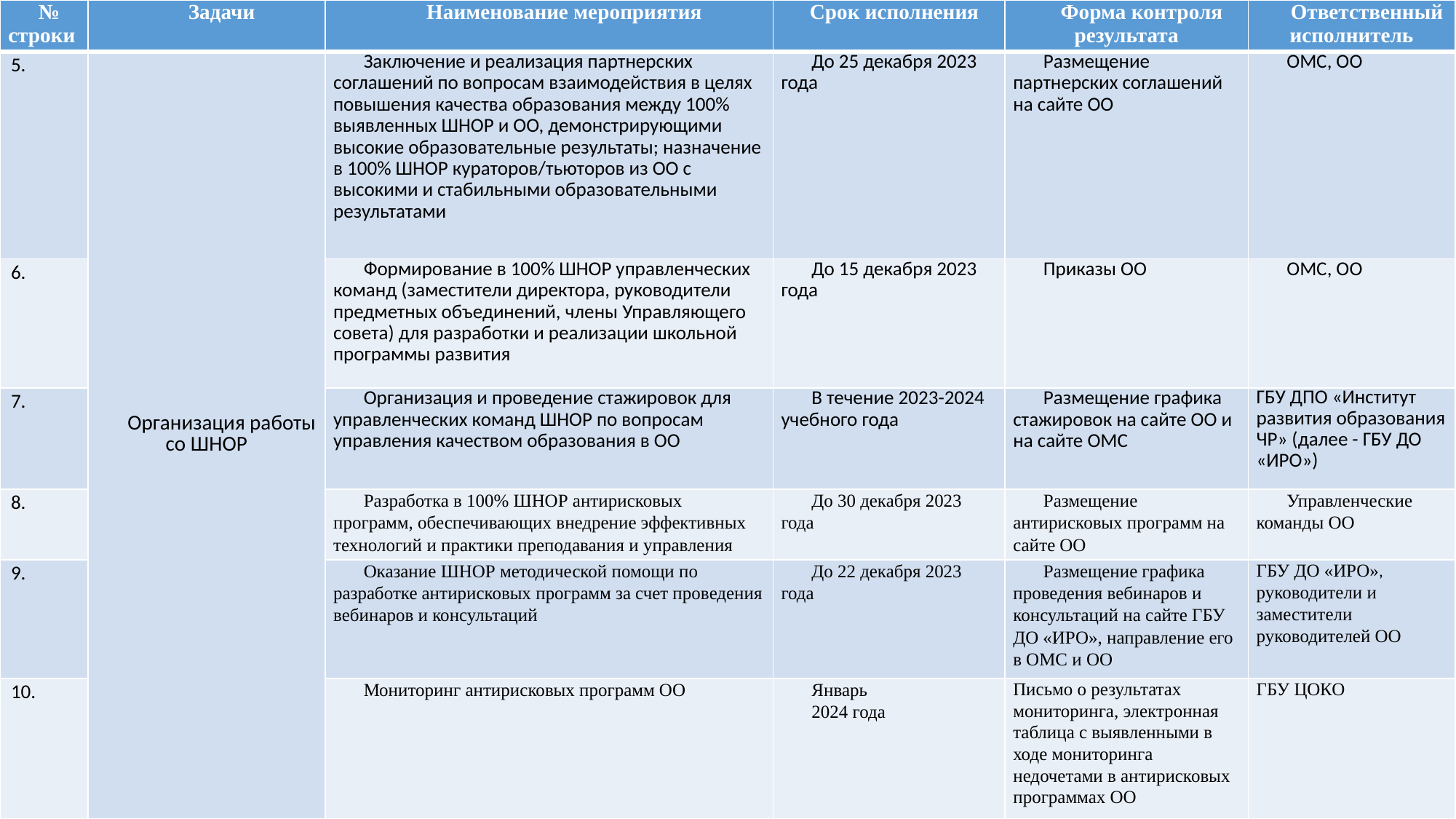

| № строки | Задачи | Наименование мероприятия | Срок исполнения | Форма контроля результата | Ответственный исполнитель |
| --- | --- | --- | --- | --- | --- |
| 5. | Организация работы со ШНОР | Заключение и реализация партнерских соглашений по вопросам взаимодействия в целях повышения качества образования между 100% выявленных ШНОР и ОО, демонстрирующими высокие образовательные результаты; назначение в 100% ШНОР кураторов/тьюторов из ОО с высокими и стабильными образовательными результатами | До 25 декабря 2023 года | Размещение партнерских соглашений на сайте ОО | ОМС, ОО |
| 6. |  | Формирование в 100% ШНОР управленческих команд (заместители директора, руководители предметных объединений, члены Управляющего совета) для разработки и реализации школьной программы развития | До 15 декабря 2023 года | Приказы ОО | ОМС, ОО |
| 7. |  | Организация и проведение стажировок для управленческих команд ШНОР по вопросам управления качеством образования в ОО | В течение 2023-2024 учебного года | Размещение графика стажировок на сайте ОО и на сайте ОМС | ГБУ ДПО «Институт развития образования ЧР» (далее - ГБУ ДО «ИРО») |
| 8. |  | Разработка в 100% ШНОР антирисковых программ, обеспечивающих внедрение эффективных технологий и практики преподавания и управления | До 30 декабря 2023 года | Размещение антирисковых программ на сайте ОО | Управленческие команды ОО |
| 9. |  | Оказание ШНОР методической помощи по разработке антирисковых программ за счет проведения вебинаров и консультаций | До 22 декабря 2023 года | Размещение графика проведения вебинаров и консультаций на сайте ГБУ ДО «ИРО», направление его в ОМС и ОО | ГБУ ДО «ИРО», руководители и заместители руководителей ОО |
| 10. |  | Мониторинг антирисковых программ ОО | Январь 2024 года | Письмо о результатах мониторинга, электронная таблица с выявленными в ходе мониторинга недочетами в антирисковых программах ОО | ГБУ ЦОКО |